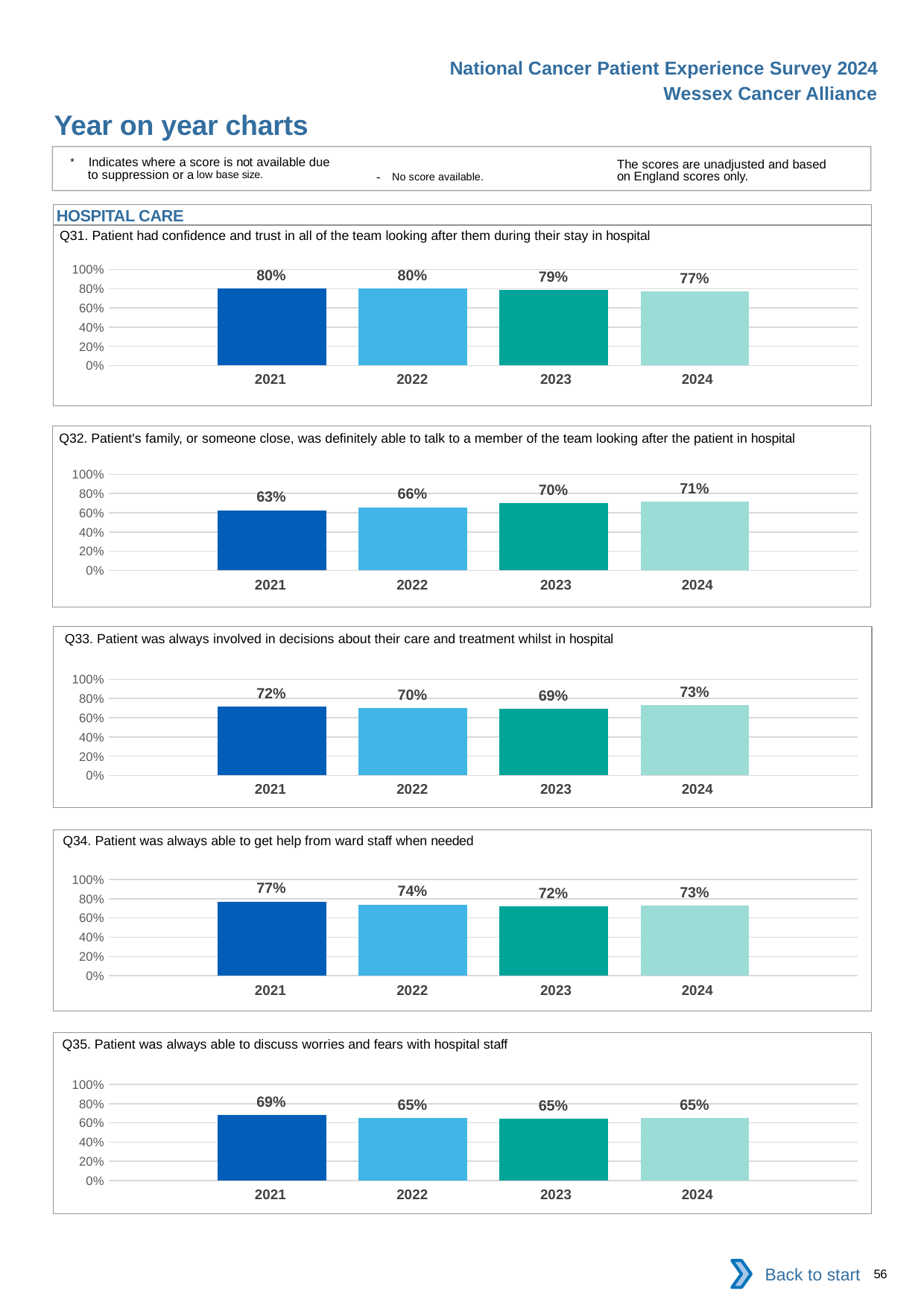

National Cancer Patient Experience Survey 2024
Wessex Cancer Alliance
Year on year charts

*  Indicates where a score is not available due to suppression or a low base size.
The scores are unadjusted and based on England scores only.
- No score available.
HOSPITAL CARE
Q31. Patient had confidence and trust in all of the team looking after them during their stay in hospital

### Chart

| Category | 2021 | 2022 | 2023 | 2024 |
|---|---|---|---|---|
| Category 1 | 0.8016937 | 0.8006472 | 0.7894737 | 0.771022 |
| 2021 | 2022 | 2023 | 2024 |
| --- | --- | --- | --- |
Q32. Patient's family, or someone close, was definitely able to talk to a member of the team looking after the patient in hospital

### Chart

| Category | 2021 | 2022 | 2023 | 2024 |
|---|---|---|---|---|
| Category 1 | 0.6273627 | 0.6578947 | 0.6979914 | 0.7145086 |
| 2021 | 2022 | 2023 | 2024 |
| --- | --- | --- | --- |
Q33. Patient was always involved in decisions about their care and treatment whilst in hospital

### Chart

| Category | 2021 | 2022 | 2023 | 2024 |
|---|---|---|---|---|
| Category 1 | 0.7156228 | 0.6988189 | 0.6944114 | 0.7301899 |
| 2021 | 2022 | 2023 | 2024 |
| --- | --- | --- | --- |
Q34. Patient was always able to get help from ward staff when needed

### Chart

| Category | 2021 | 2022 | 2023 | 2024 |
|---|---|---|---|---|
| Category 1 | 0.7713875 | 0.7406188 | 0.7227901 | 0.7269715 |
| 2021 | 2022 | 2023 | 2024 |
| --- | --- | --- | --- |
Q35. Patient was always able to discuss worries and fears with hospital staff

### Chart

| Category | 2021 | 2022 | 2023 | 2024 |
|---|---|---|---|---|
| Category 1 | 0.6859259 | 0.6544218 | 0.6459241 | 0.6496251 |
| 2021 | 2022 | 2023 | 2024 |
| --- | --- | --- | --- |
Back to start

56